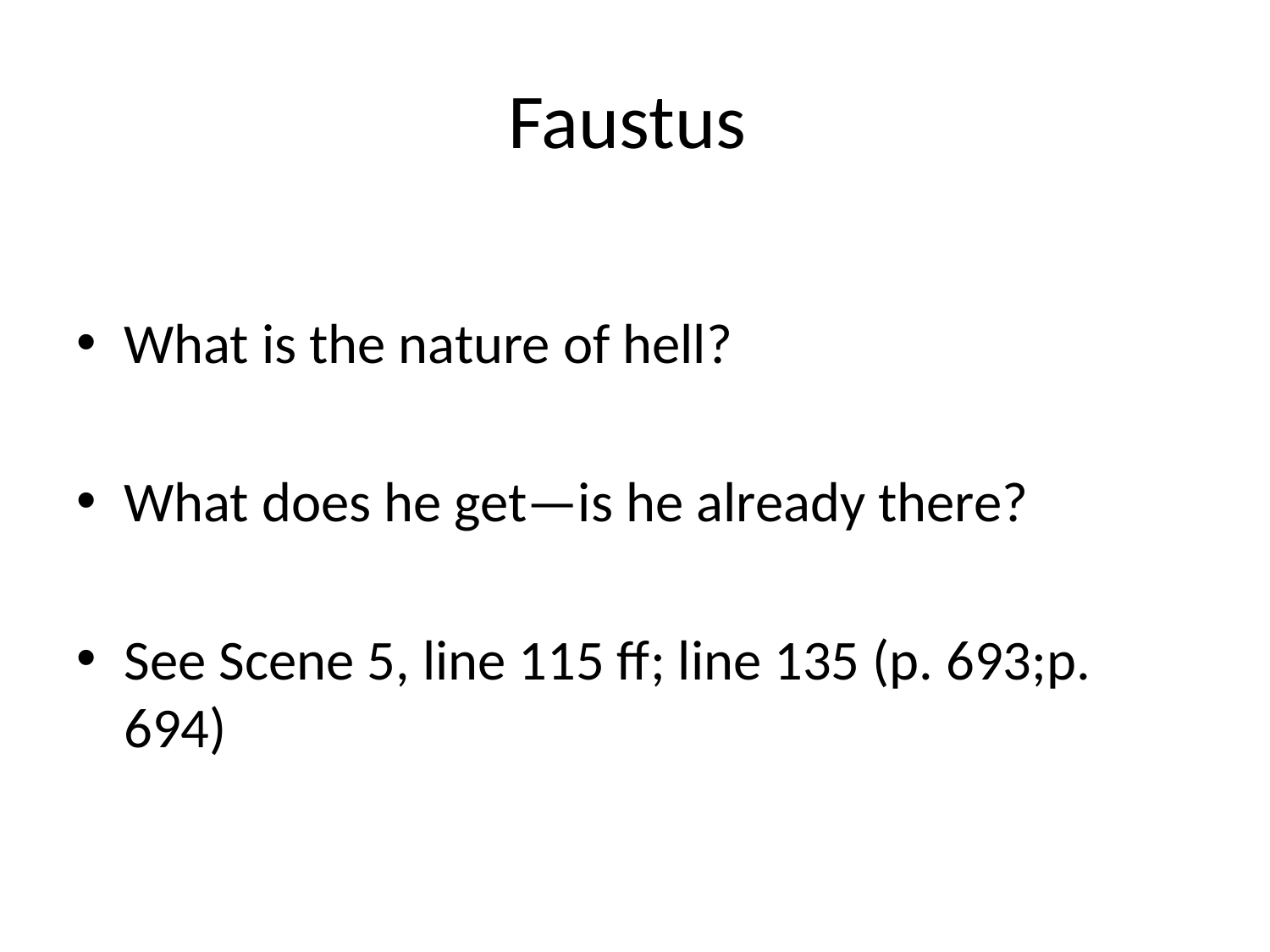

# Faustus

What is the nature of hell?

What does he get—is he already there?

See Scene 5, line 115 ff; line 135 (p. 693;p. 694)